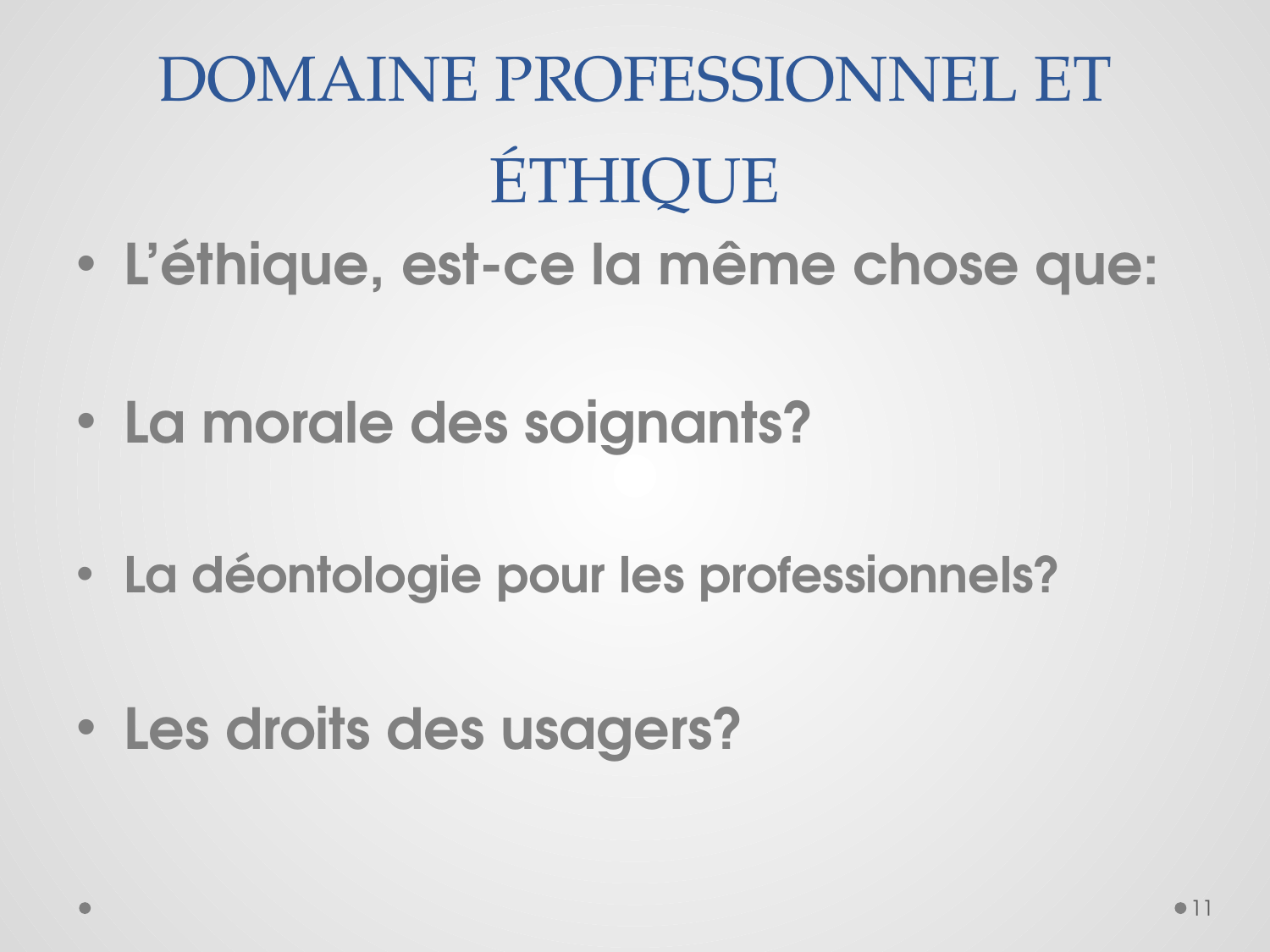

# DOMAINE PROFESSIONNEL ET ÉTHIQUE
L’éthique, est-ce la même chose que:

La morale des soignants?

La déontologie pour les professionnels?

Les droits des usagers?

11